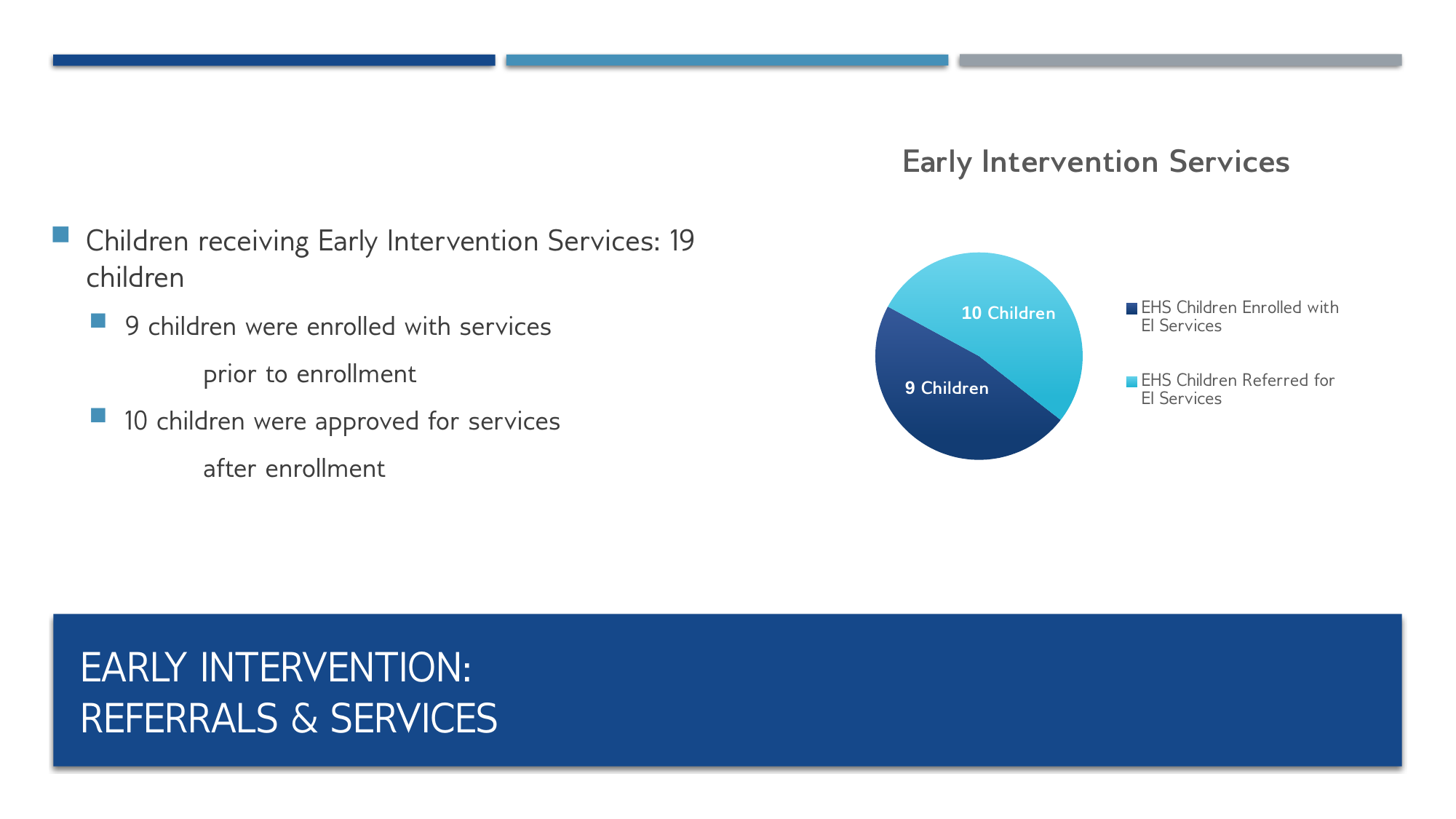

### Chart: Early Intervention Services

| Category | EIS |
|---|---|
| EHS Children Enrolled with EI Services | 9.0 |
| EHS Children Referred for EI Services | 10.0 |
Children receiving Early Intervention Services: 19 children
9 children were enrolled with services
              prior to enrollment
10 children were approved for services
              after enrollment

# Early Intervention: REFERRALS & services